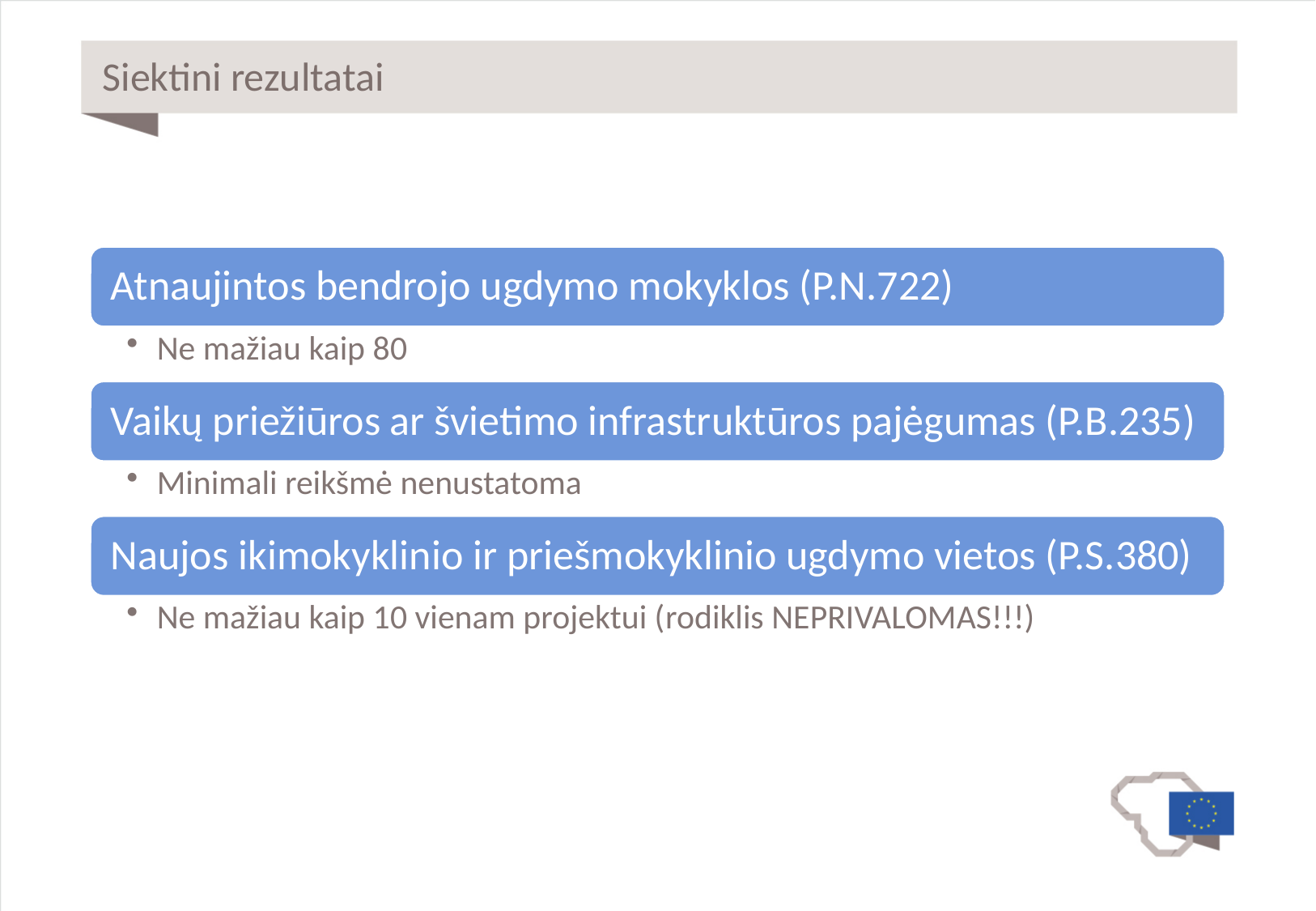

# Siektini rezultatai
Atnaujintos bendrojo ugdymo mokyklos (P.N.722)
Ne mažiau kaip 80
Vaikų priežiūros ar švietimo infrastruktūros pajėgumas (P.B.235)
Minimali reikšmė nenustatoma
Naujos ikimokyklinio ir priešmokyklinio ugdymo vietos (P.S.380)
Ne mažiau kaip 10 vienam projektui (rodiklis NEPRIVALOMAS!!!)